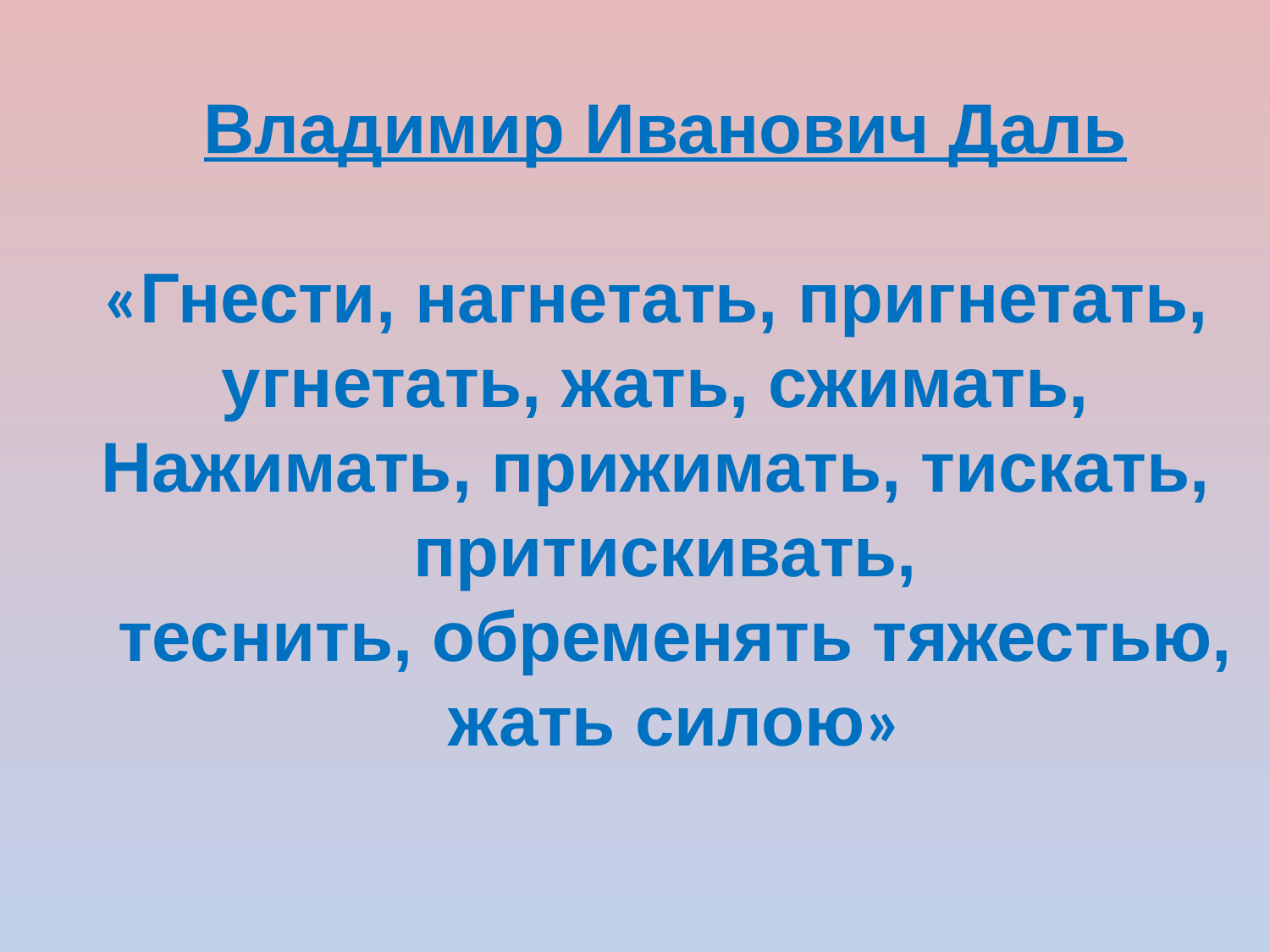

Владимир Иванович Даль

«Гнести, нагнетать, пригнетать,
угнетать, жать, сжимать,
Нажимать, прижимать, тискать,
притискивать,
 теснить, обременять тяжестью,
 жать силою»